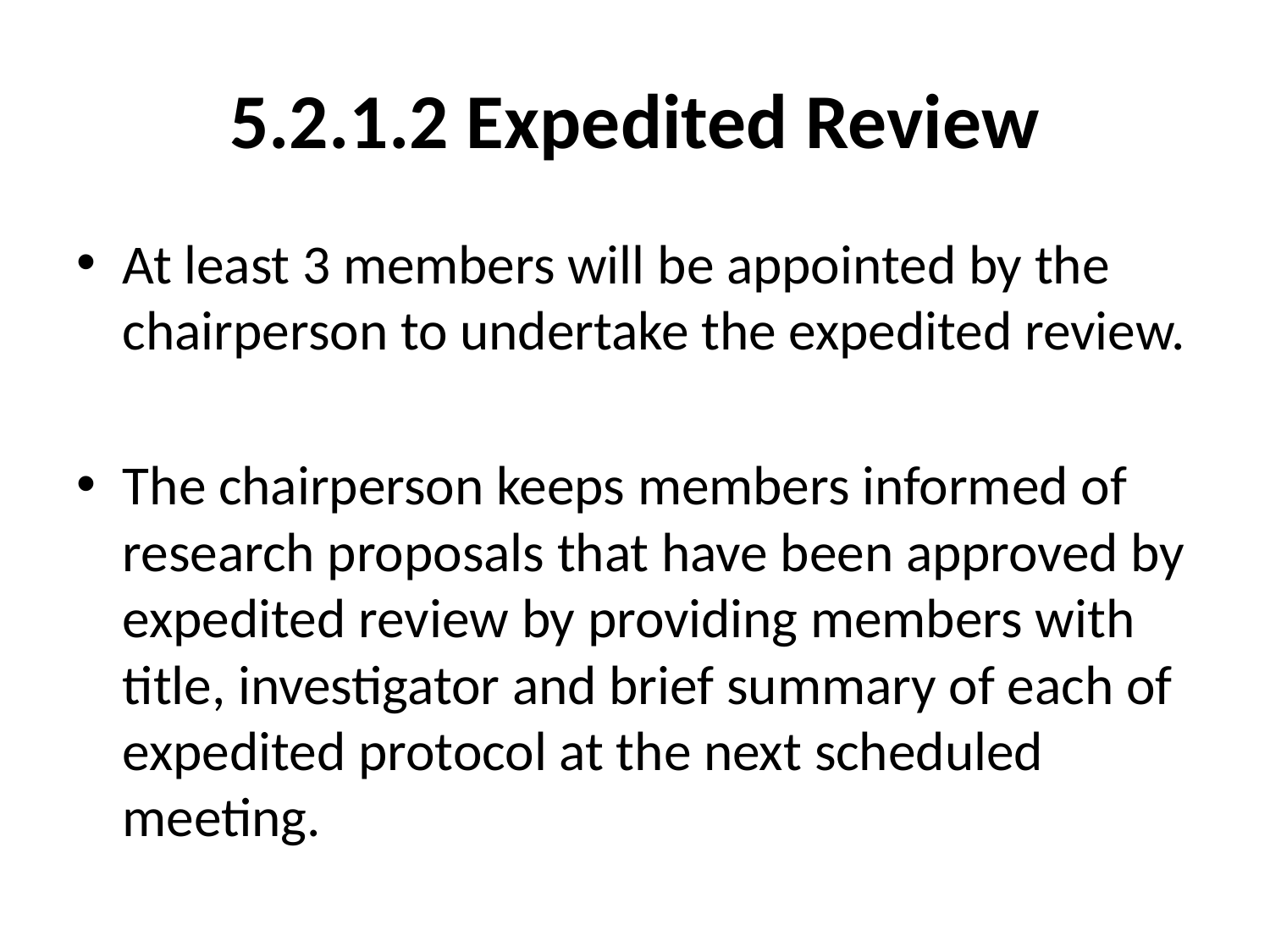

# 5.2.1.2 Expedited Review
At least 3 members will be appointed by the chairperson to undertake the expedited review.

The chairperson keeps members informed of research proposals that have been approved by expedited review by providing members with title, investigator and brief summary of each of expedited protocol at the next scheduled meeting.